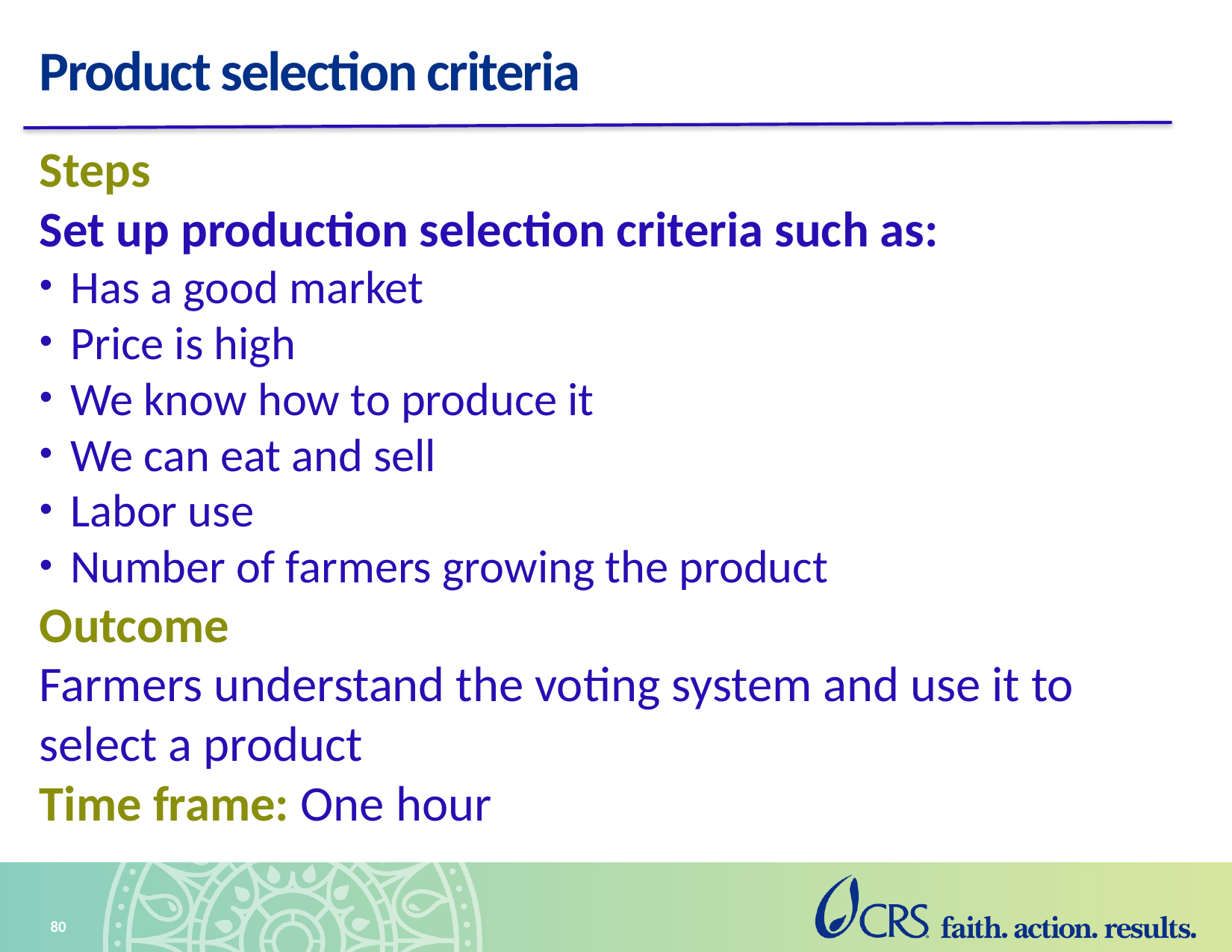

# Product selection criteria
Steps
Set up production selection criteria such as:
Has a good market
Price is high
We know how to produce it
We can eat and sell
Labor use
Number of farmers growing the product
Outcome
Farmers understand the voting system and use it to select a product
Time frame: One hour
80